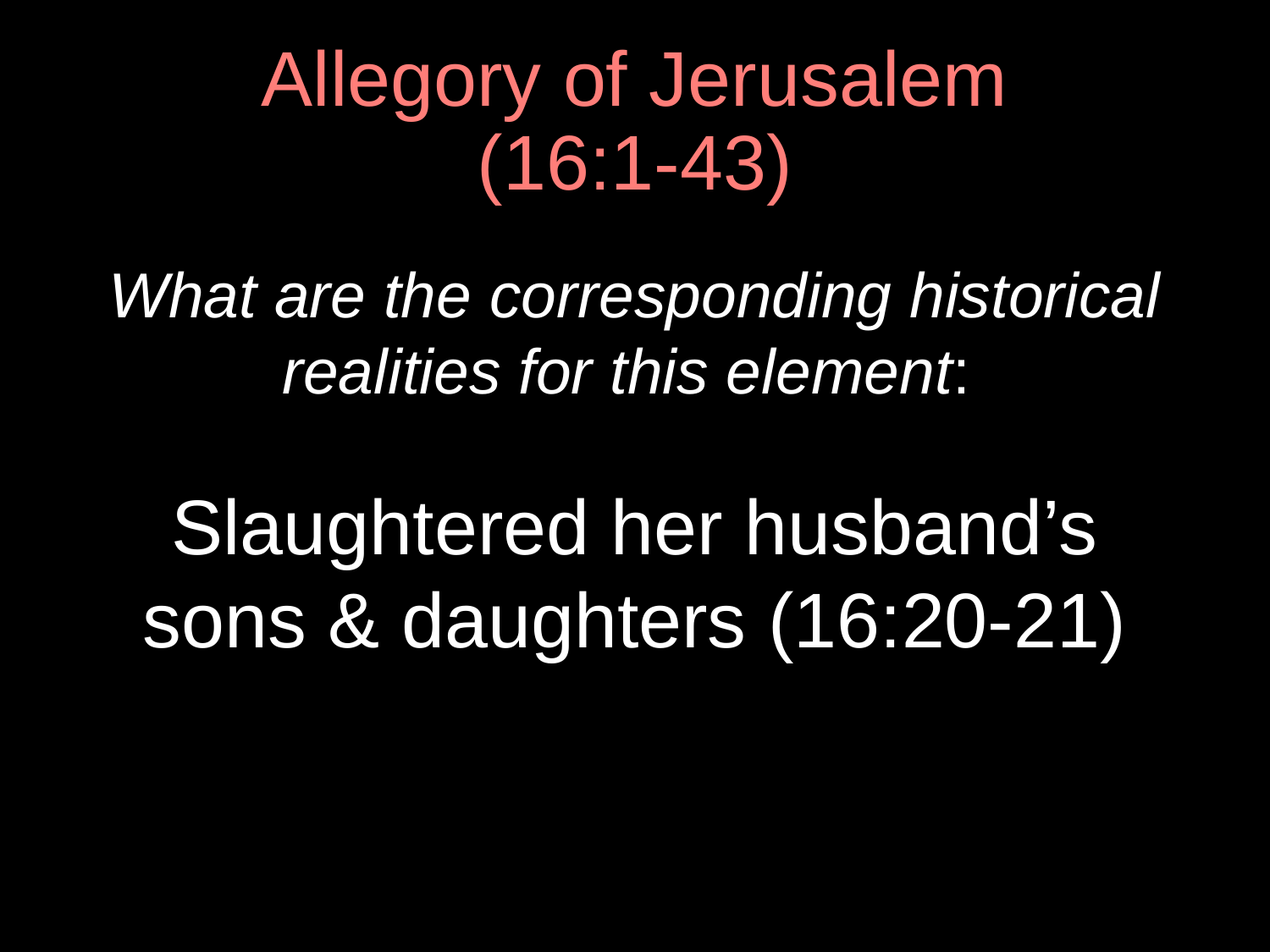

# Allegory of Jerusalem (16:1-43)
What are the corresponding historical realities for this element:
Slaughtered her husband’s sons & daughters (16:20-21)